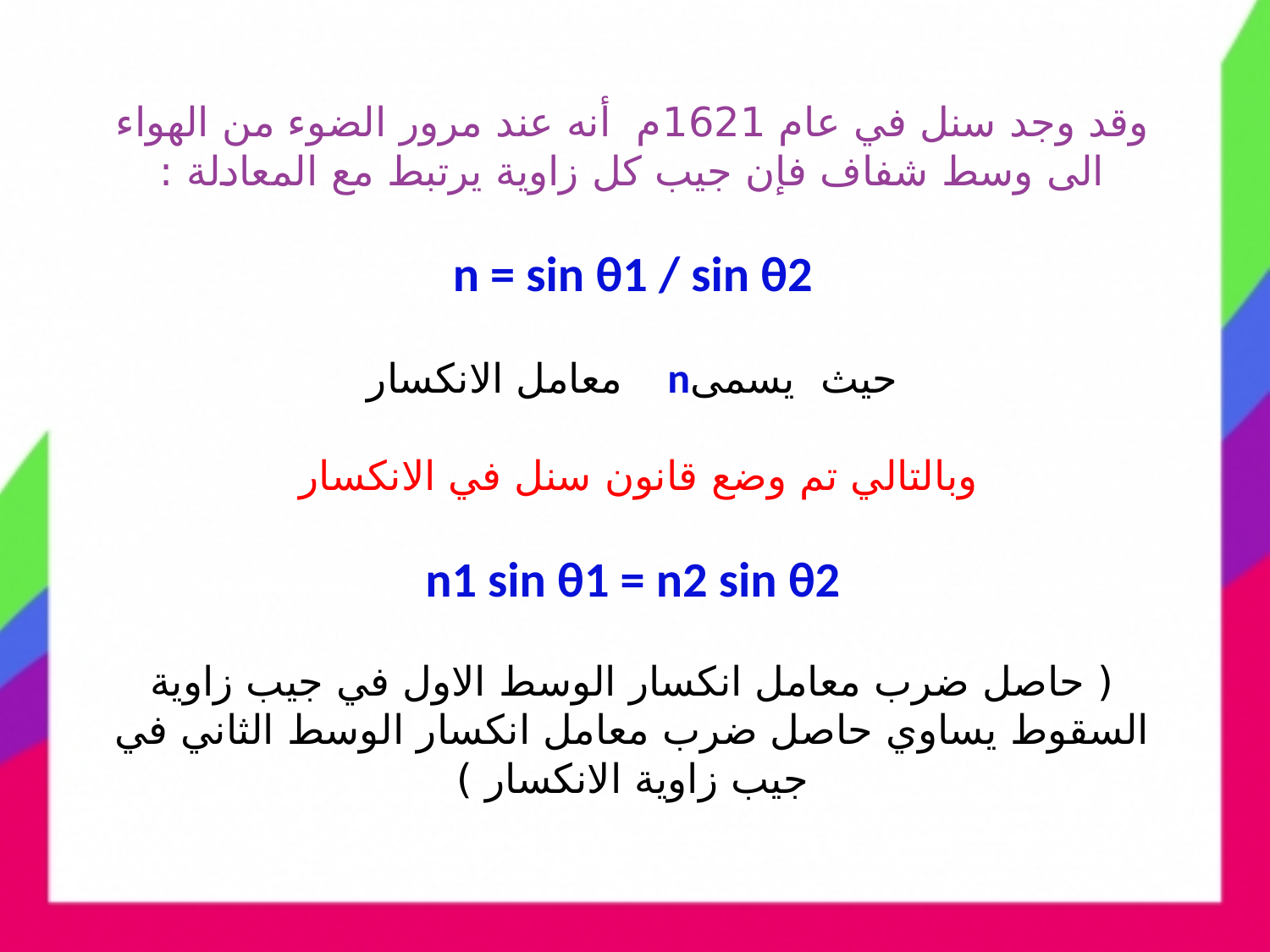

# وقد وجد سنل في عام 1621م  أنه عند مرور الضوء من الهواء الى وسط شفاف فإن جيب كل زاوية يرتبط مع المعادلة : n = sin θ1 / sin θ2 حيث  يسمىn   معامل الانكسار وبالتالي تم وضع قانون سنل في الانكسار n1 sin θ1 = n2 sin θ2 ( حاصل ضرب معامل انكسار الوسط الاول في جيب زاوية السقوط يساوي حاصل ضرب معامل انكسار الوسط الثاني في جيب زاوية الانكسار )